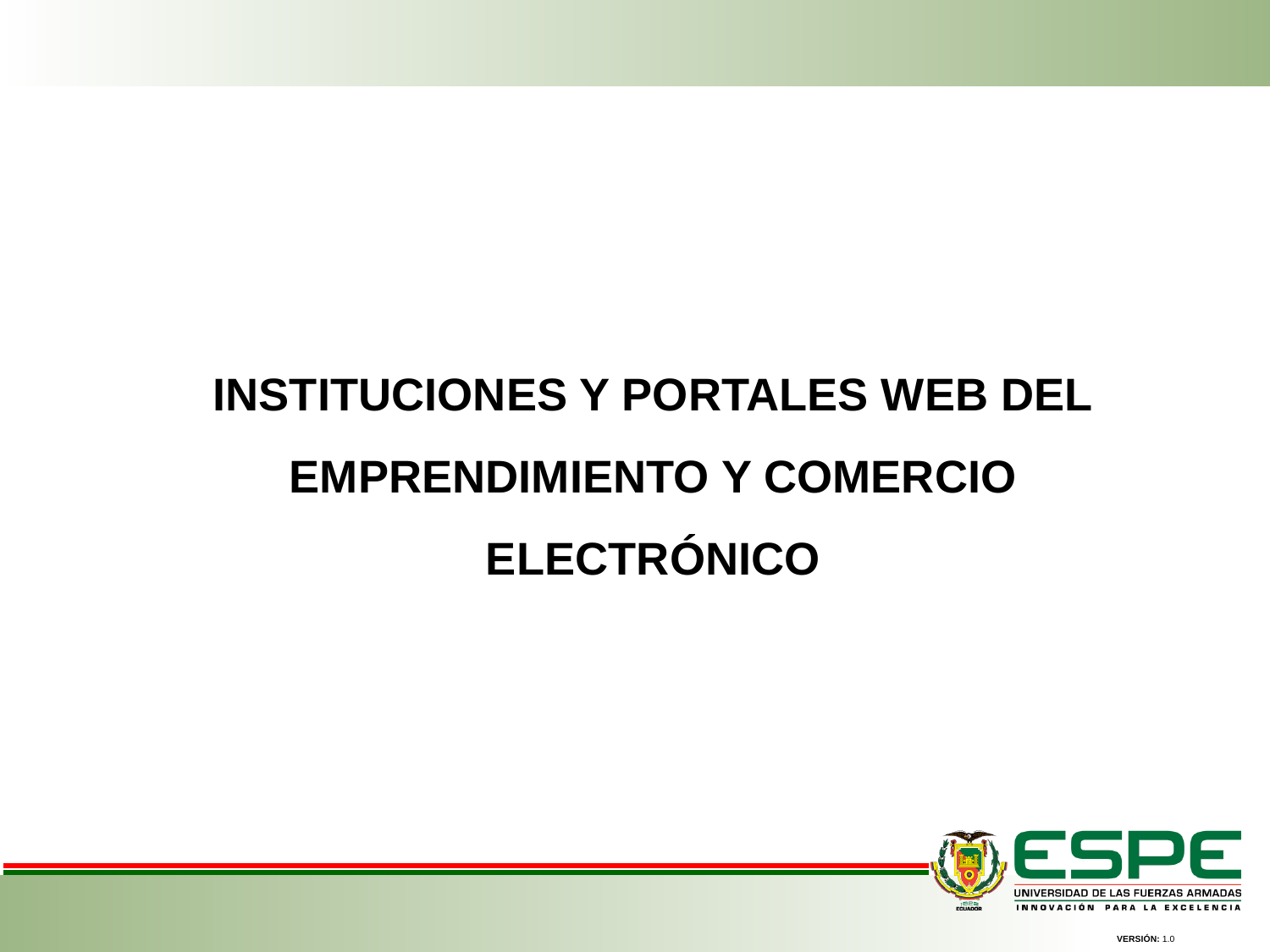

INSTITUCIONES Y PORTALES WEB DEL EMPRENDIMIENTO Y COMERCIO ELECTRÓNICO
VERSIÓN: 1.0